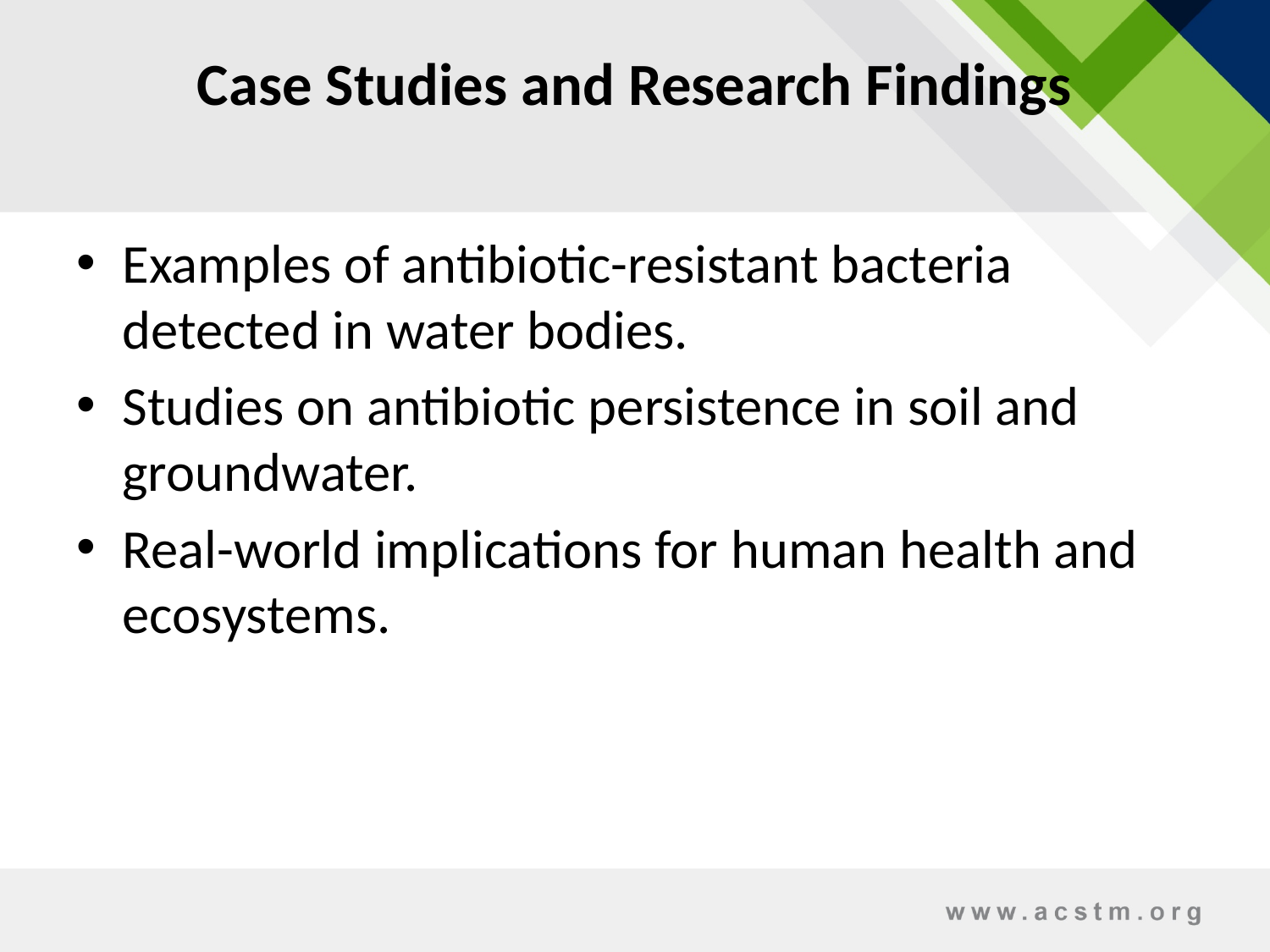

# Case Studies and Research Findings
Examples of antibiotic-resistant bacteria detected in water bodies.
Studies on antibiotic persistence in soil and groundwater.
Real-world implications for human health and ecosystems.